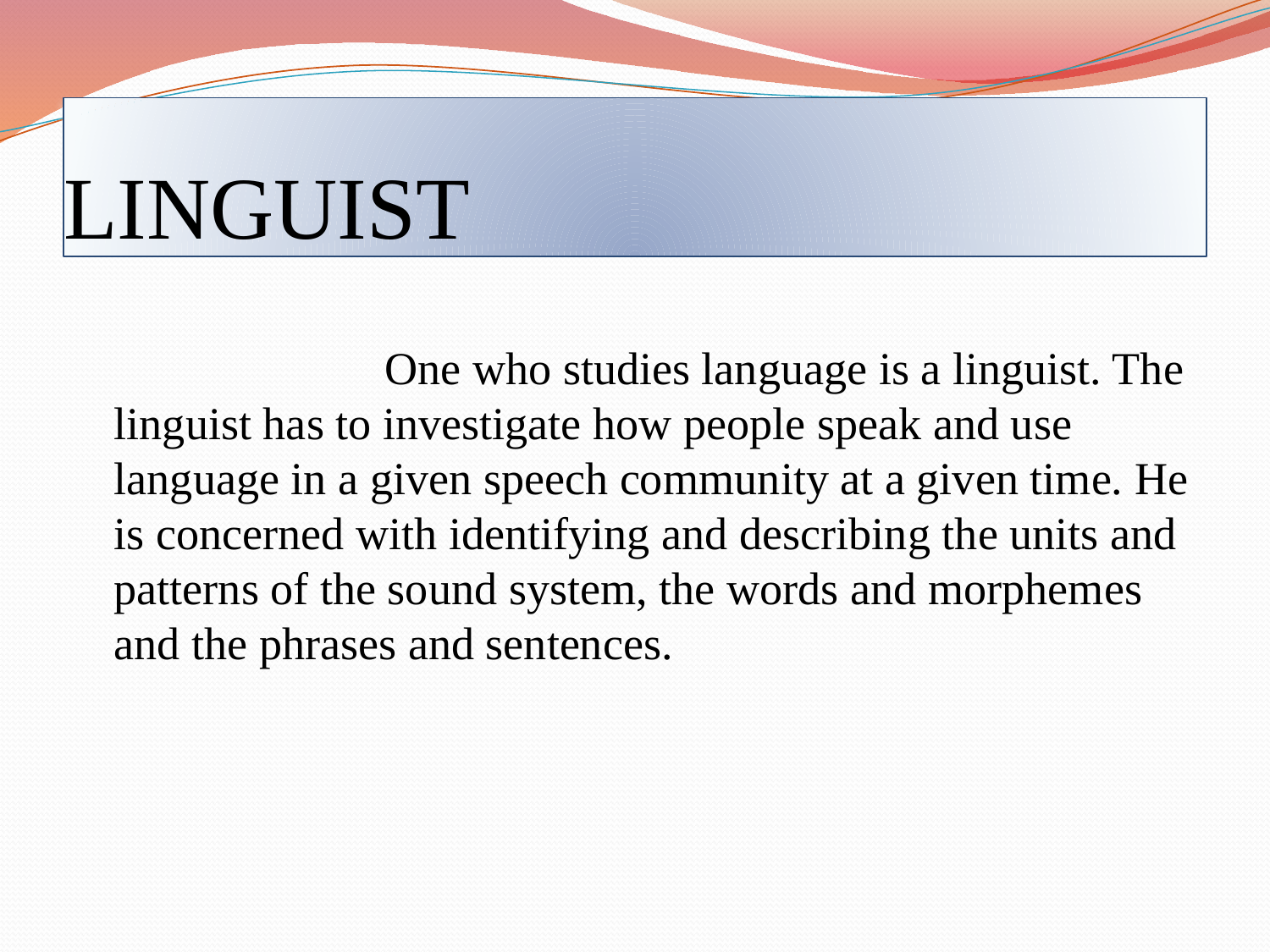

# LINGUIST

                           One who studies language is a linguist. The linguist has to investigate how people speak and use language in a given speech community at a given time. He is concerned with identifying and describing the units and patterns of the sound system, the words and morphemes and the phrases and sentences.